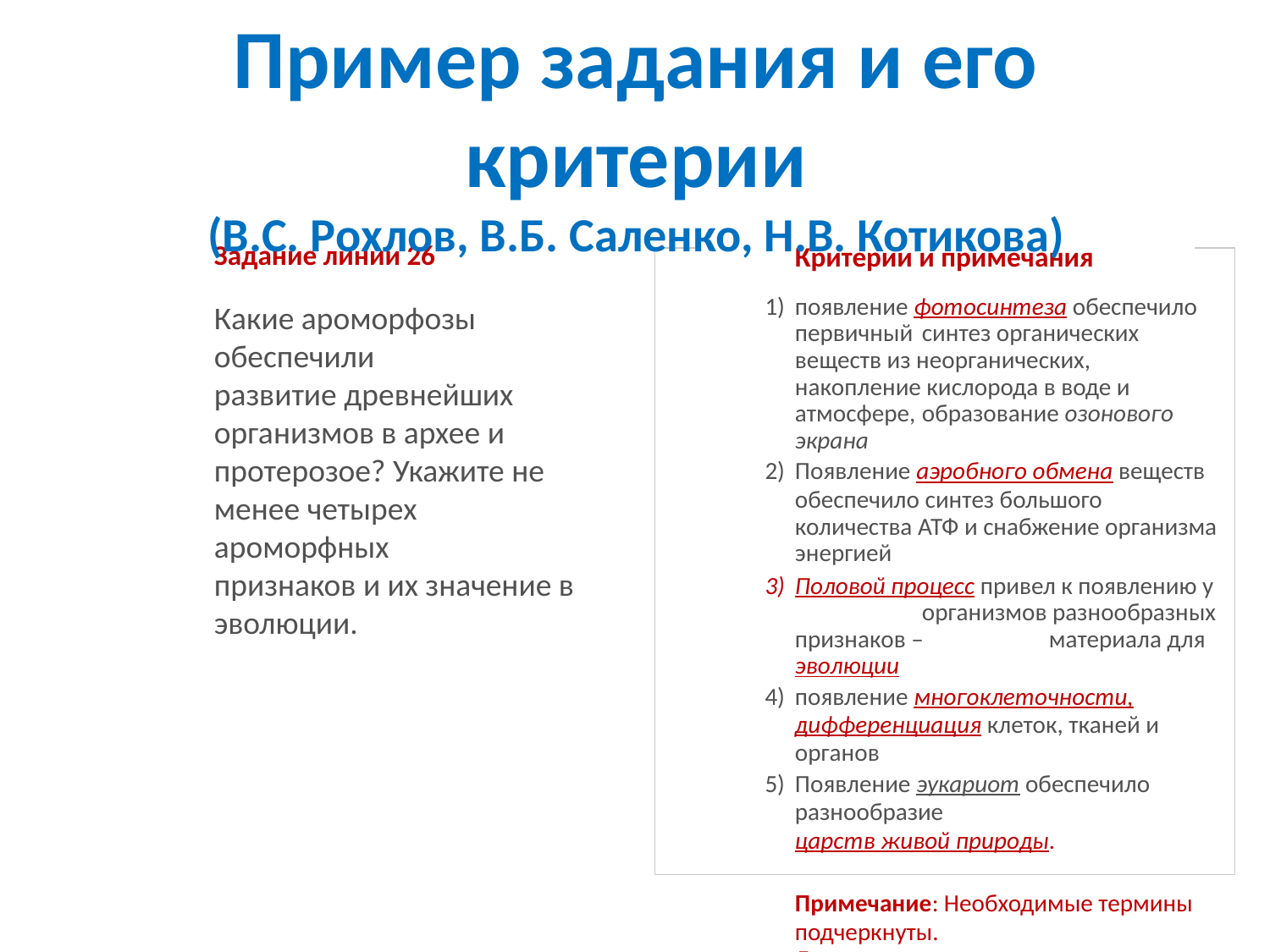

Пример задания и его критерии
(В.С. Рохлов, В.Б. Саленко, Н.В. Котикова)

Задание линии 26
Какие ароморфозы обеспечили
развитие древнейших организмов в архее и протерозое? Укажите не менее четырех ароморфных
признаков и их значение в эволюции.
Критерии и примечания
появление фотосинтеза обеспечило первичный 	синтез органических веществ из неорганических, 	накопление кислорода в воде и атмосфере, 	образование озонового экрана
Появление аэробного обмена веществ
обеспечило синтез большого количества АТФ и снабжение организма энергией
Половой процесс привел к появлению у 	организмов разнообразных признаков – 	материала для эволюции
появление многоклеточности,
дифференциация клеток, тканей и органов
Появление эукариот обеспечило разнообразие
царств живой природы.

Примечание: Необходимые термины подчеркнуты.
Дословное воспроизведение текста не обязательно, но правильное употребление терминов должно быть.